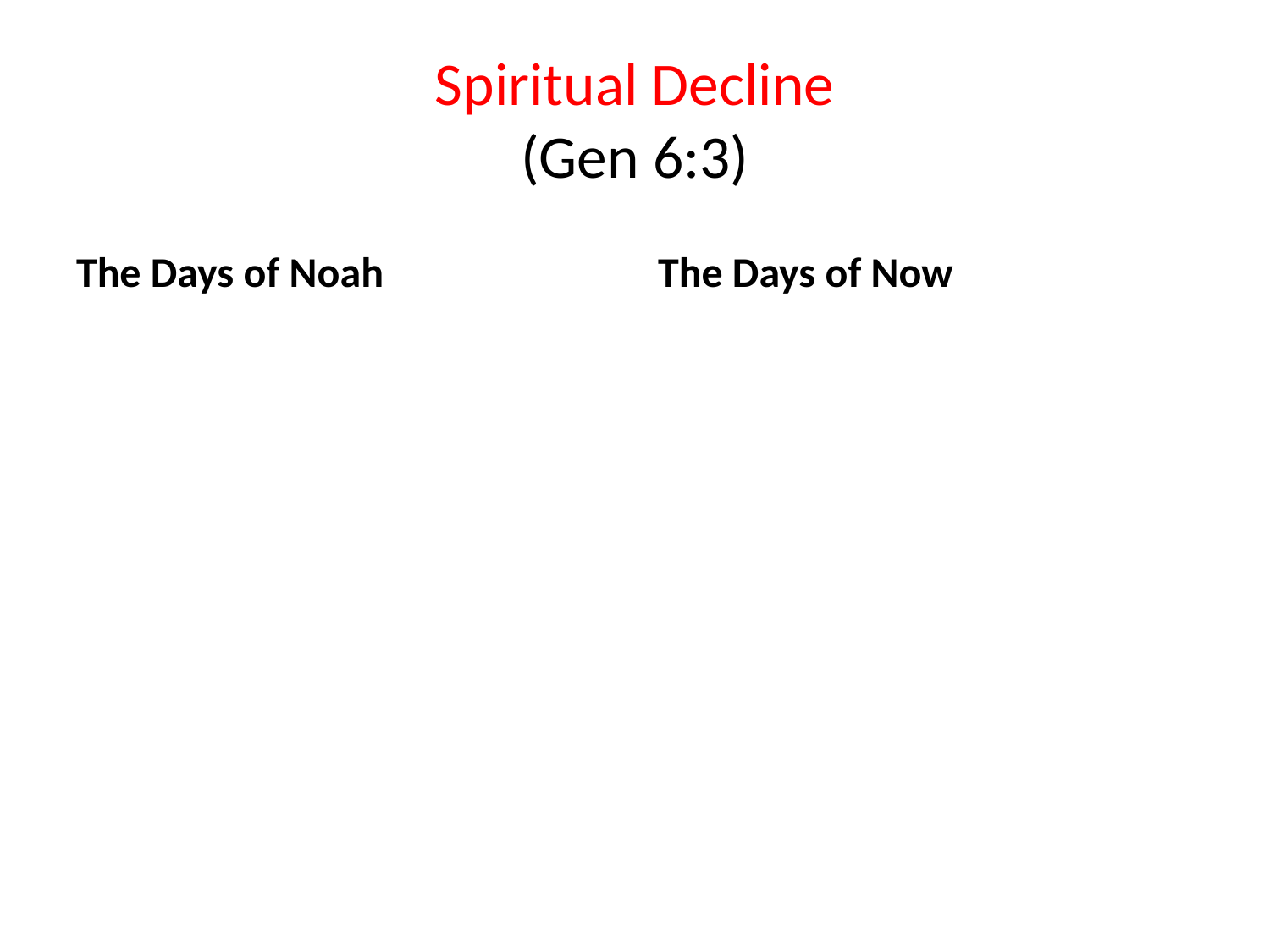

# Spiritual Decline (Gen 6:3)
The Days of Noah
The Days of Now